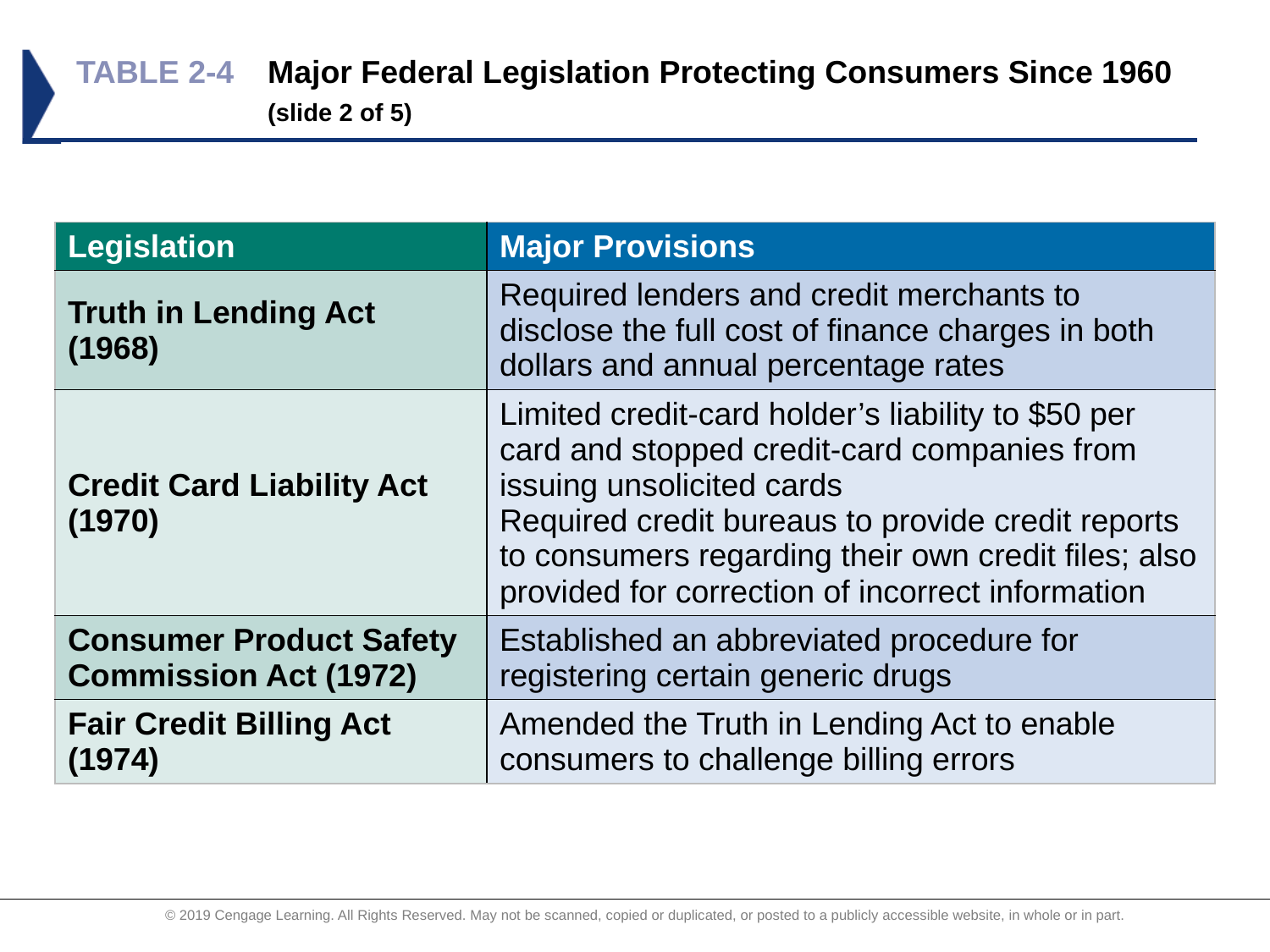

# TABLE 2-4	Major Federal Legislation Protecting Consumers Since 1960 	(slide 2 of 5)
| Legislation | Major Provisions |
| --- | --- |
| Truth in Lending Act (1968) | Required lenders and credit merchants to disclose the full cost of finance charges in both dollars and annual percentage rates |
| Credit Card Liability Act (1970) | Limited credit-card holder’s liability to $50 per card and stopped credit-card companies from issuing unsolicited cards Required credit bureaus to provide credit reports to consumers regarding their own credit files; also provided for correction of incorrect information |
| Consumer Product Safety Commission Act (1972) | Established an abbreviated procedure for registering certain generic drugs |
| Fair Credit Billing Act (1974) | Amended the Truth in Lending Act to enable consumers to challenge billing errors |